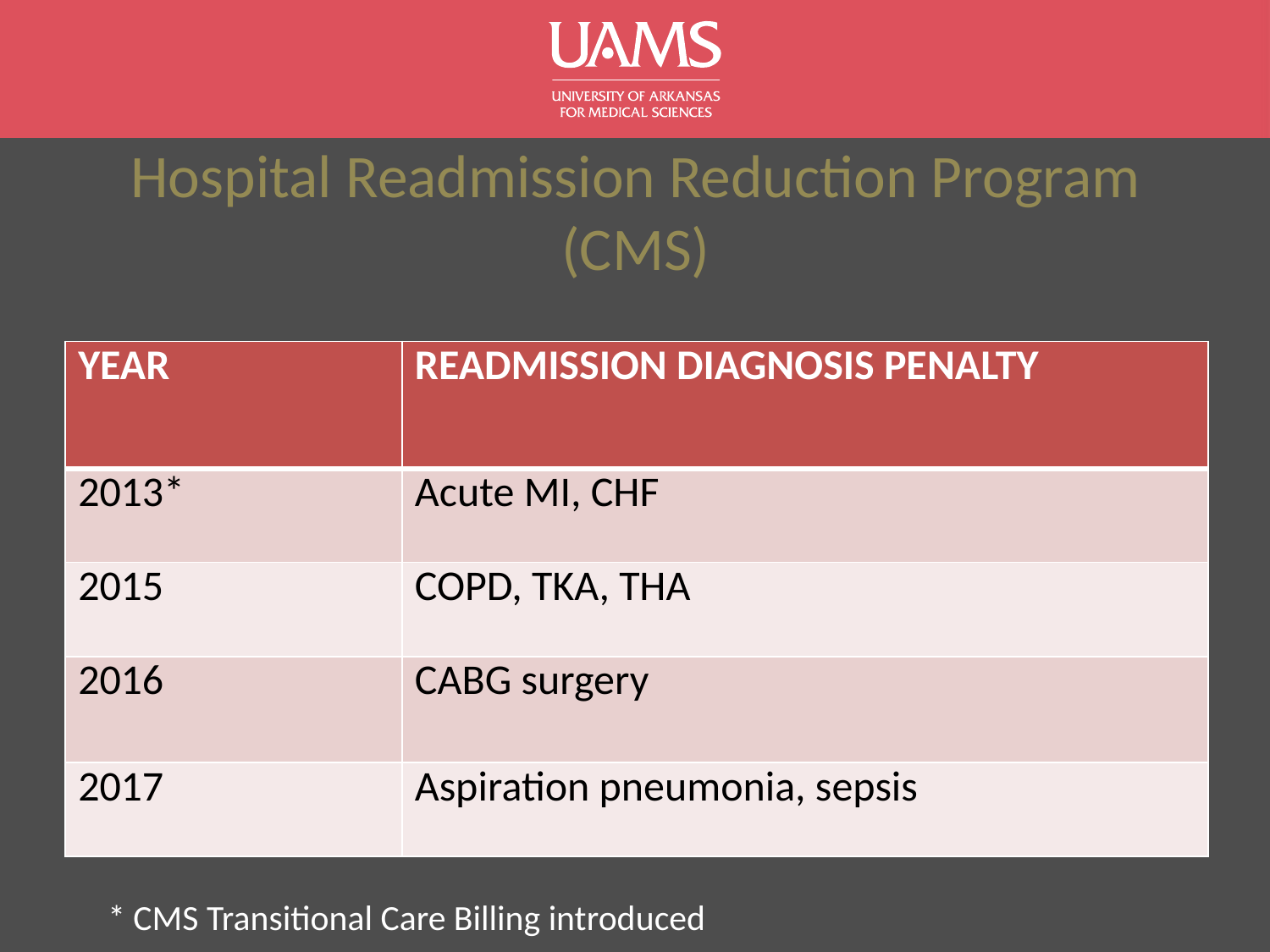

# Hospital Readmission Reduction Program (CMS)

| YEAR | READMISSION DIAGNOSIS PENALTY |
| --- | --- |
| 2013\* | Acute MI, CHF |
| 2015 | COPD, TKA, THA |
| 2016 | CABG surgery |
| 2017 | Aspiration pneumonia, sepsis |
* CMS Transitional Care Billing introduced